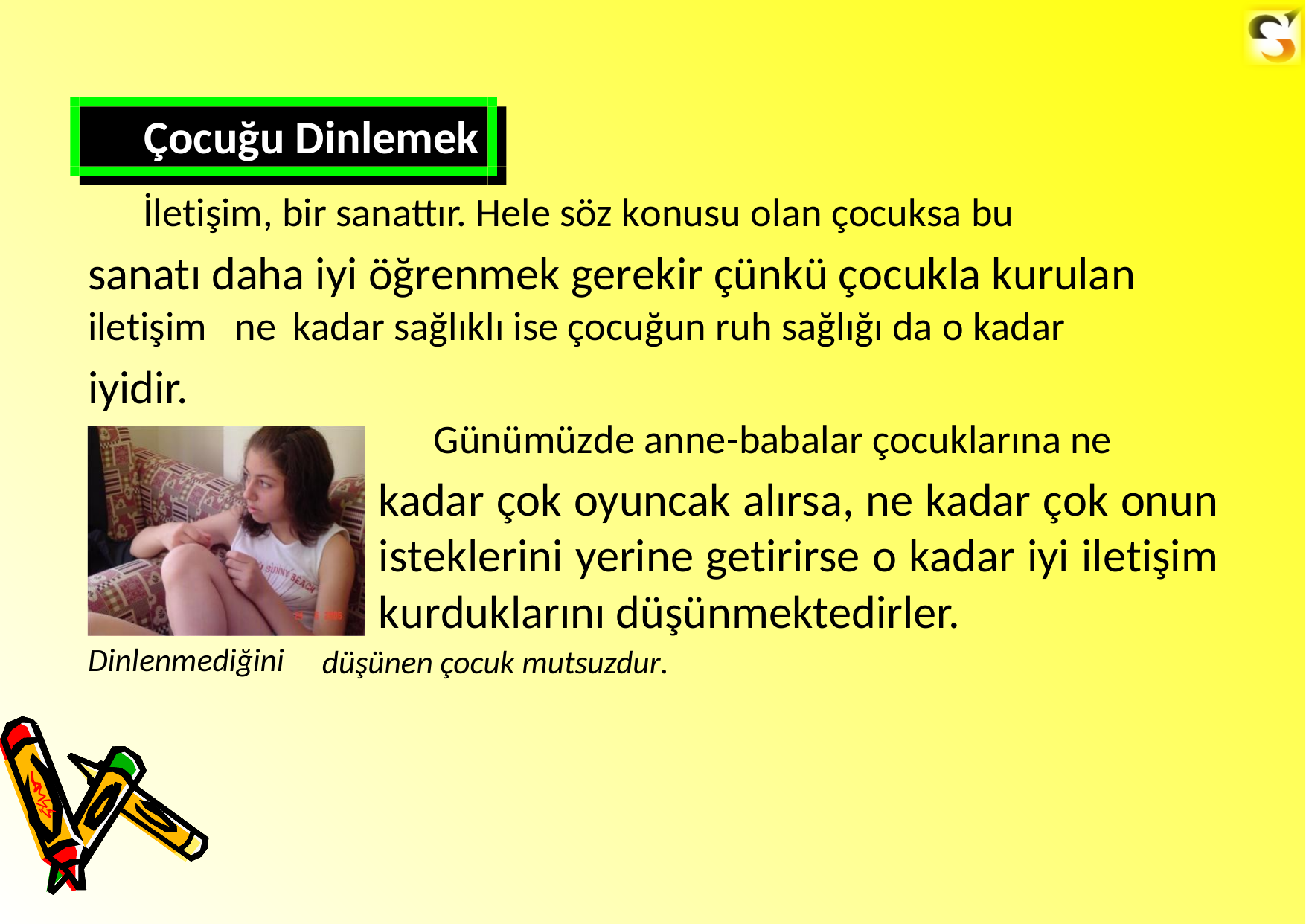

Çocuğu Dinlemek

İletişim, bir sanattır. Hele söz konusu olan çocuksa bu
sanatı daha iyi öğrenmek gerekir çünkü çocukla kurulan
iletişim
iyidir.
ne
kadar sağlıklı ise çocuğun ruh sağlığı da o kadar
Günümüzde anne-babalar çocuklarına ne
kadar çok oyuncak alırsa, ne kadar çok onun isteklerini yerine getirirse o kadar iyi iletişim kurduklarını düşünmektedirler.
düşünen çocuk mutsuzdur.

Dinlenmediğini